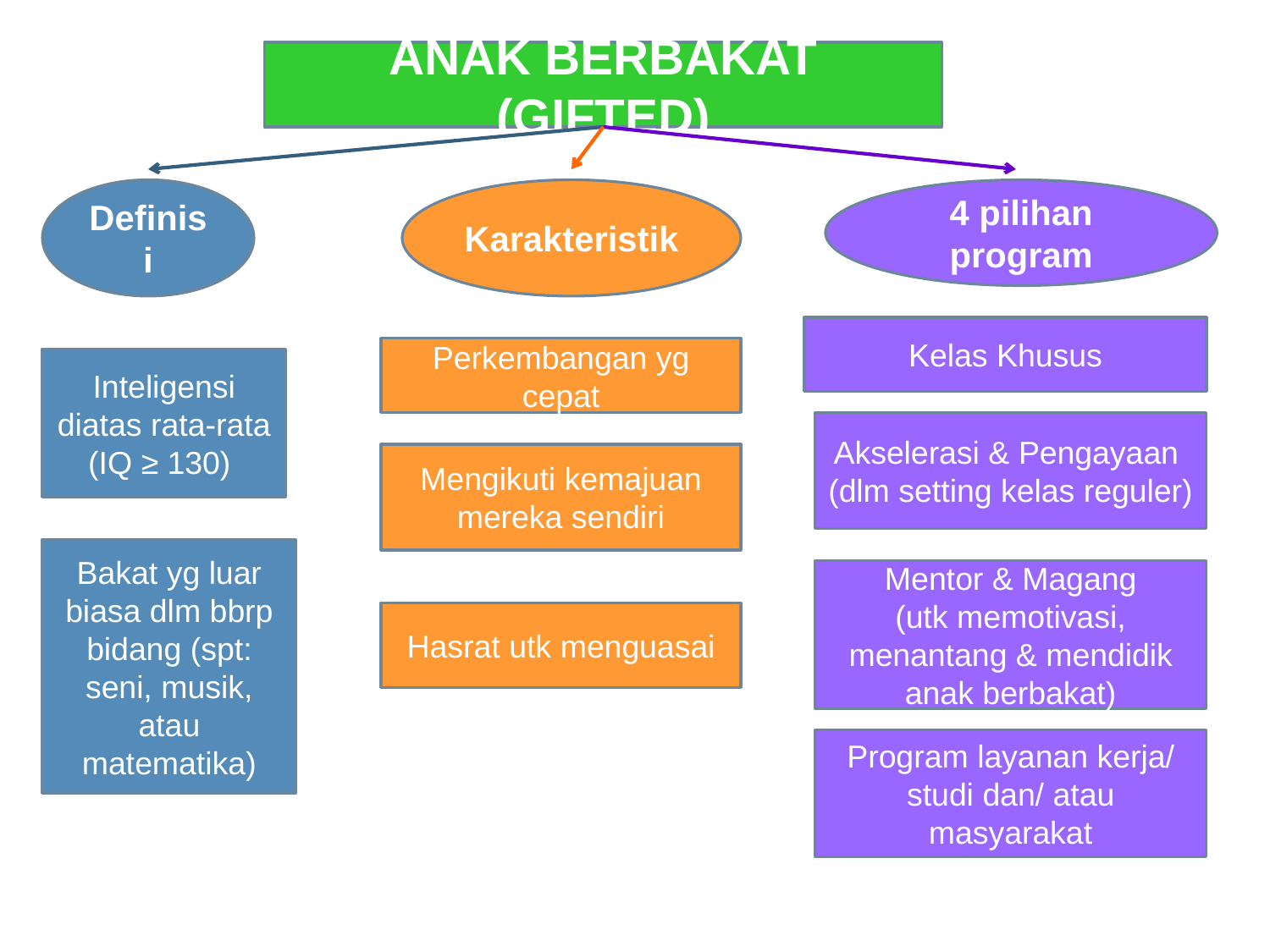

ANAK BERBAKAT (GIFTED)
Definisi
Karakteristik
4 pilihan program
Kelas Khusus
Perkembangan yg cepat
Inteligensi diatas rata-rata
(IQ ≥ 130)
Akselerasi & Pengayaan
(dlm setting kelas reguler)
Mengikuti kemajuan mereka sendiri
Bakat yg luar biasa dlm bbrp bidang (spt: seni, musik, atau matematika)
Mentor & Magang
(utk memotivasi, menantang & mendidik anak berbakat)
Hasrat utk menguasai
Program layanan kerja/ studi dan/ atau masyarakat